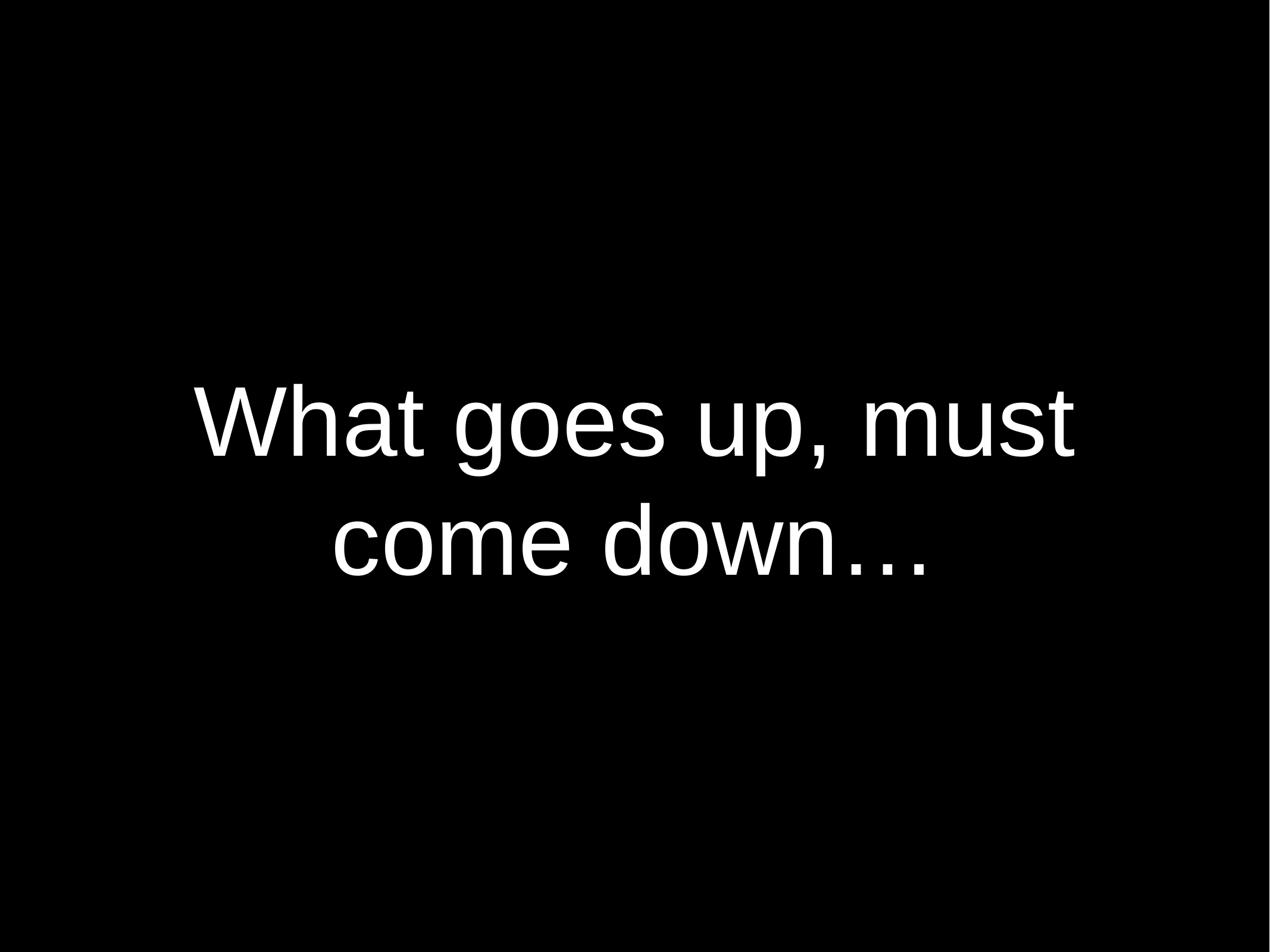

# What goes up, must come down…